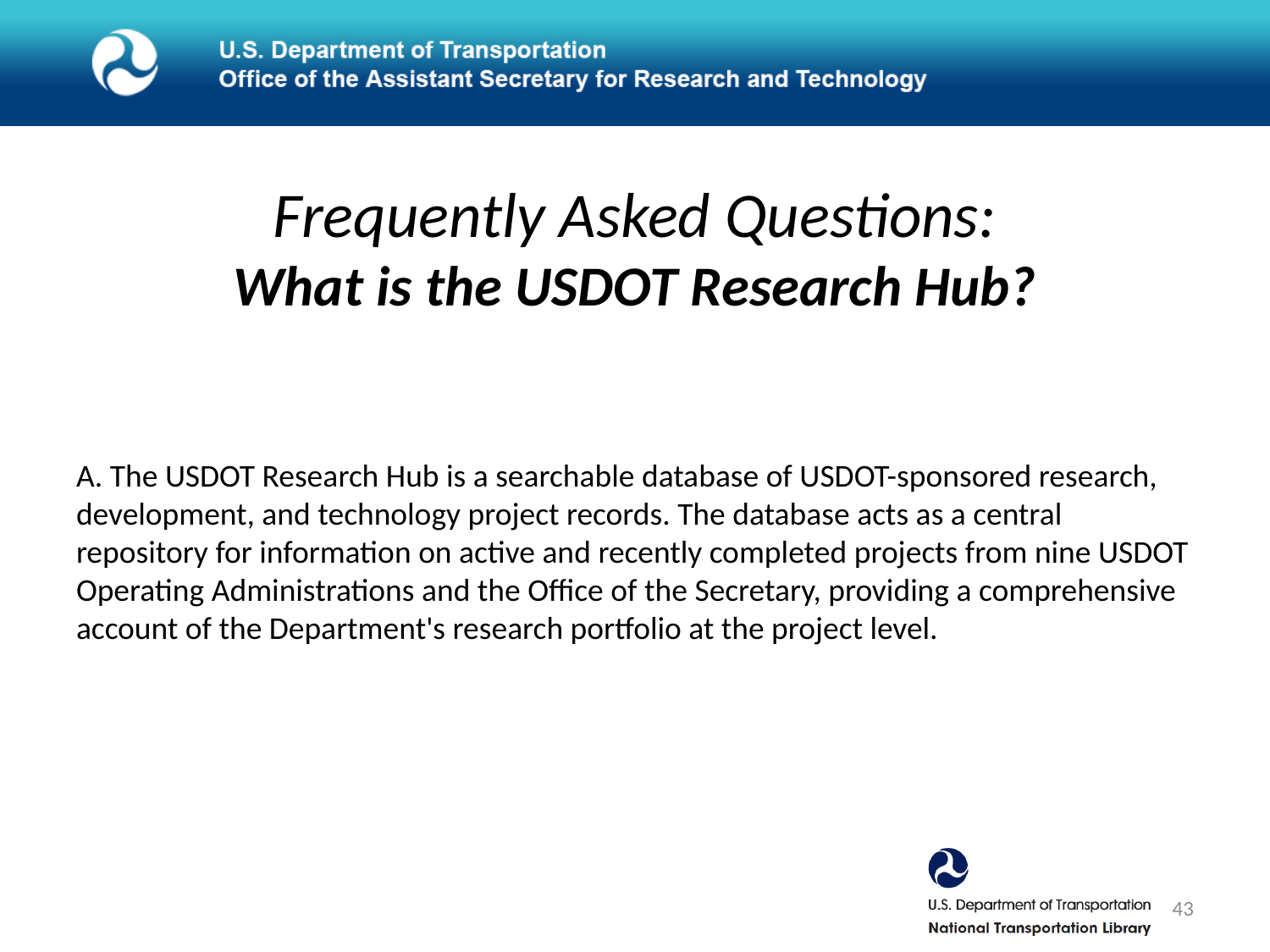

# Frequently Asked Questions: What is the USDOT Research Hub?
A. The USDOT Research Hub is a searchable database of USDOT-sponsored research, development, and technology project records. The database acts as a central repository for information on active and recently completed projects from nine USDOT Operating Administrations and the Office of the Secretary, providing a comprehensive account of the Department's research portfolio at the project level.
43